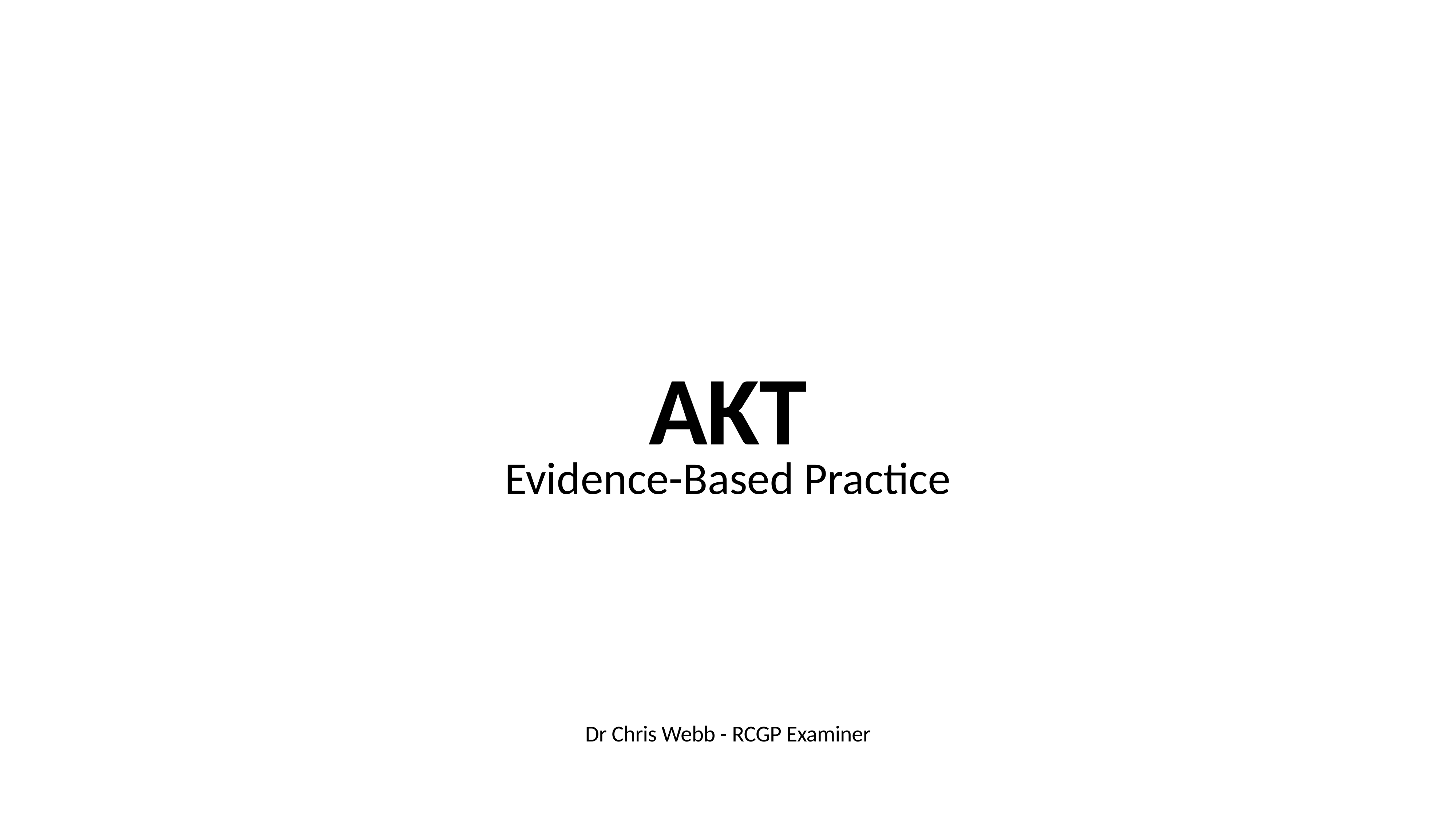

# AKT
Evidence-Based Practice
Dr Chris Webb - RCGP Examiner